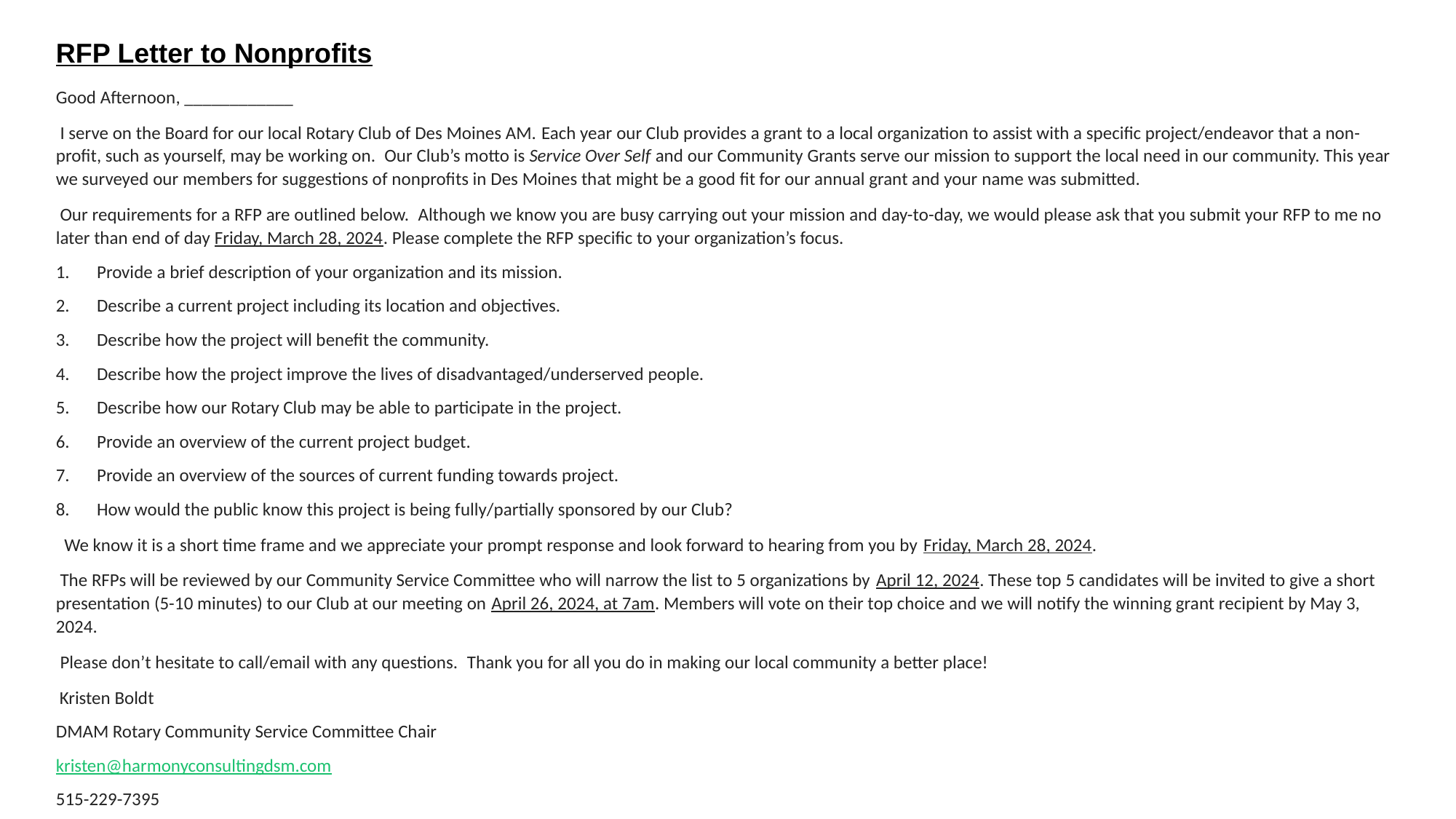

RFP Letter to Nonprofits
Good Afternoon, ____________
 I serve on the Board for our local Rotary Club of Des Moines AM. Each year our Club provides a grant to a local organization to assist with a specific project/endeavor that a non-profit, such as yourself, may be working on.  Our Club’s motto is Service Over Self and our Community Grants serve our mission to support the local need in our community. This year we surveyed our members for suggestions of nonprofits in Des Moines that might be a good fit for our annual grant and your name was submitted.
 Our requirements for a RFP are outlined below.  Although we know you are busy carrying out your mission and day-to-day, we would please ask that you submit your RFP to me no later than end of day Friday, March 28, 2024. Please complete the RFP specific to your organization’s focus.
Provide a brief description of your organization and its mission.
Describe a current project including its location and objectives.
Describe how the project will benefit the community.
Describe how the project improve the lives of disadvantaged/underserved people.
Describe how our Rotary Club may be able to participate in the project.
Provide an overview of the current project budget.
Provide an overview of the sources of current funding towards project.
How would the public know this project is being fully/partially sponsored by our Club?
  We know it is a short time frame and we appreciate your prompt response and look forward to hearing from you by Friday, March 28, 2024.
 The RFPs will be reviewed by our Community Service Committee who will narrow the list to 5 organizations by April 12, 2024. These top 5 candidates will be invited to give a short presentation (5-10 minutes) to our Club at our meeting on April 26, 2024, at 7am. Members will vote on their top choice and we will notify the winning grant recipient by May 3, 2024.
 Please don’t hesitate to call/email with any questions.  Thank you for all you do in making our local community a better place!
 Kristen Boldt
DMAM Rotary Community Service Committee Chair
kristen@harmonyconsultingdsm.com
515-229-7395